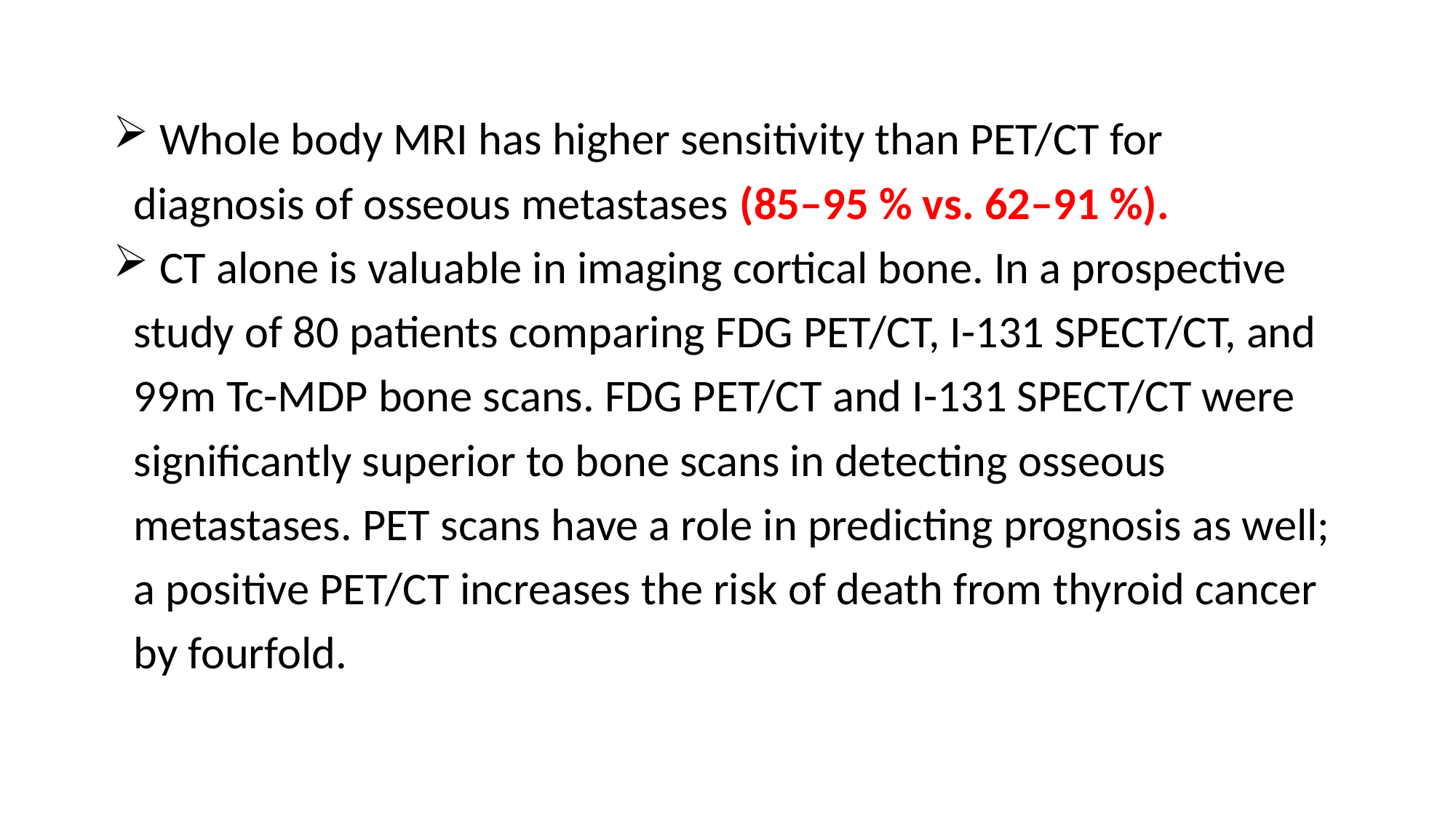

Whole body MRI has higher sensitivity than PET/CT for
  diagnosis of osseous metastases (85–95 % vs. 62–91 %).
 CT alone is valuable in imaging cortical bone. In a prospective
  study of 80 patients comparing FDG PET/CT, I-131 SPECT/CT, and
  99m Tc-MDP bone scans. FDG PET/CT and I-131 SPECT/CT were
  signiﬁcantly superior to bone scans in detecting osseous
  metastases. PET scans have a role in predicting prognosis as well;
  a positive PET/CT increases the risk of death from thyroid cancer
  by fourfold.